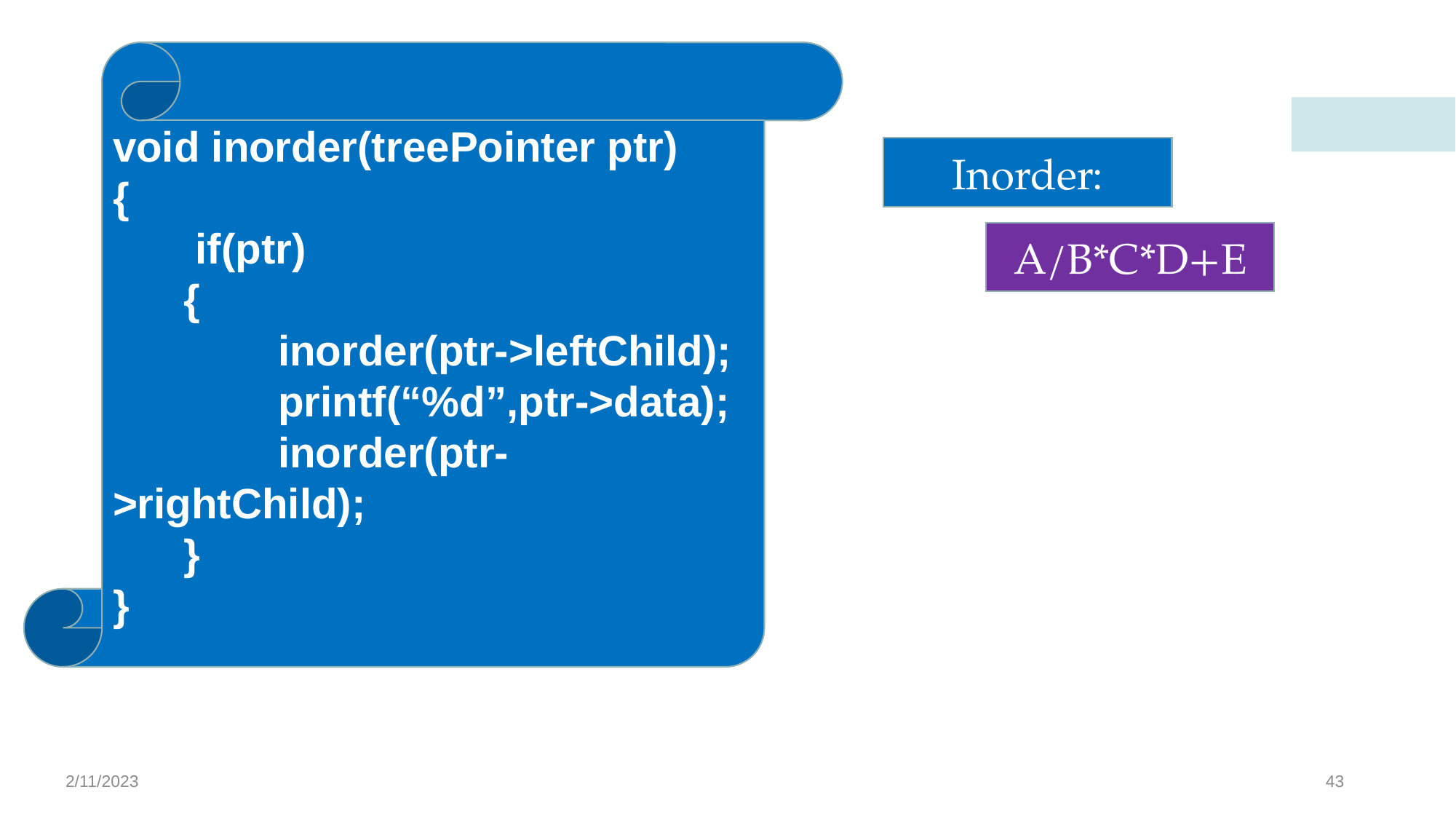

void inorder(treePointer ptr)
{
       if(ptr)
      {
              inorder(ptr->leftChild);
              printf(“%d”,ptr->data);
              inorder(ptr->rightChild);
      }
}
Inorder:
A/B*C*D+E
2/11/2023

43